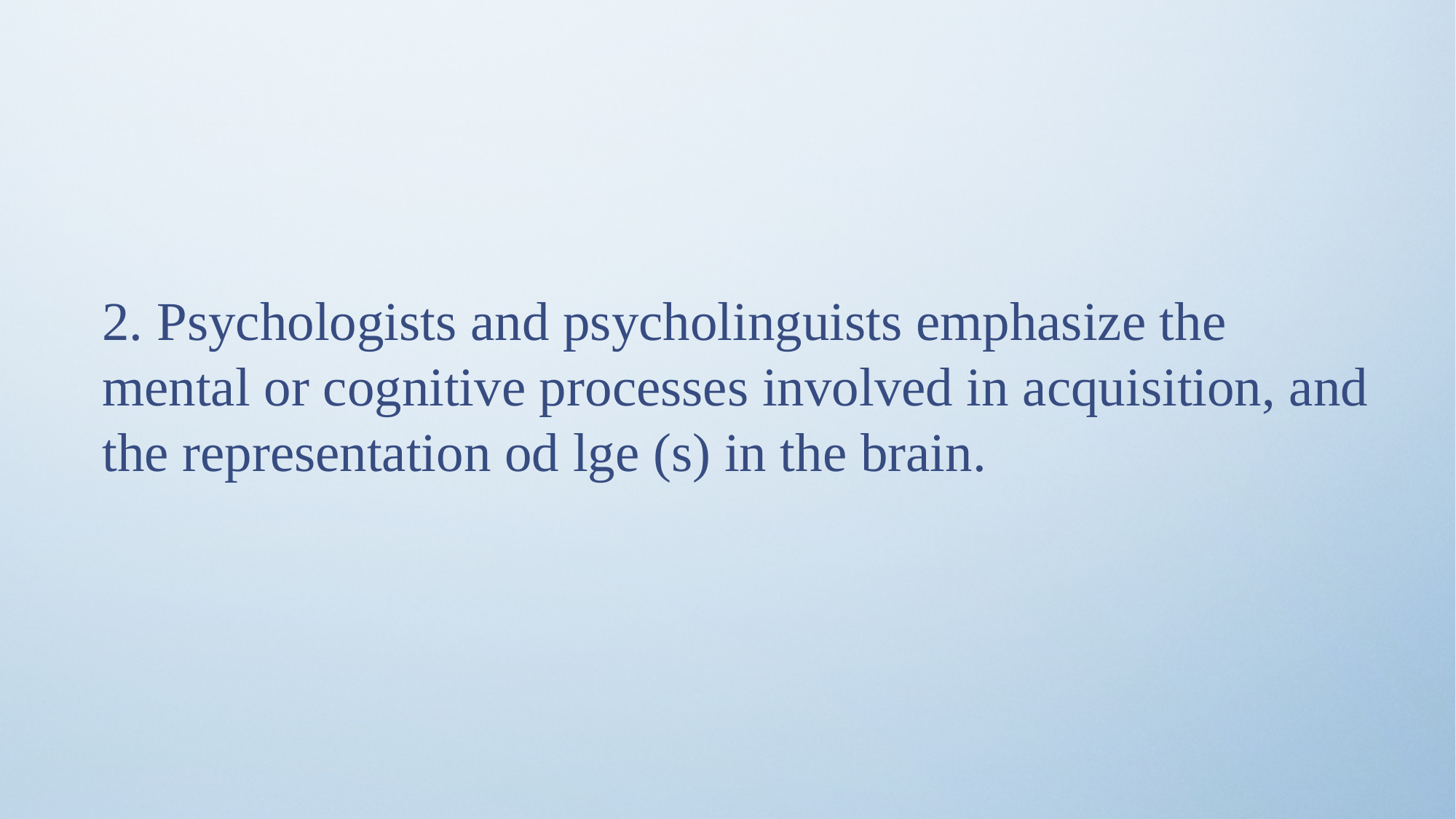

2. Psychologists and psycholinguists emphasize the mental or cognitive processes involved in acquisition, and the representation od lge (s) in the brain.